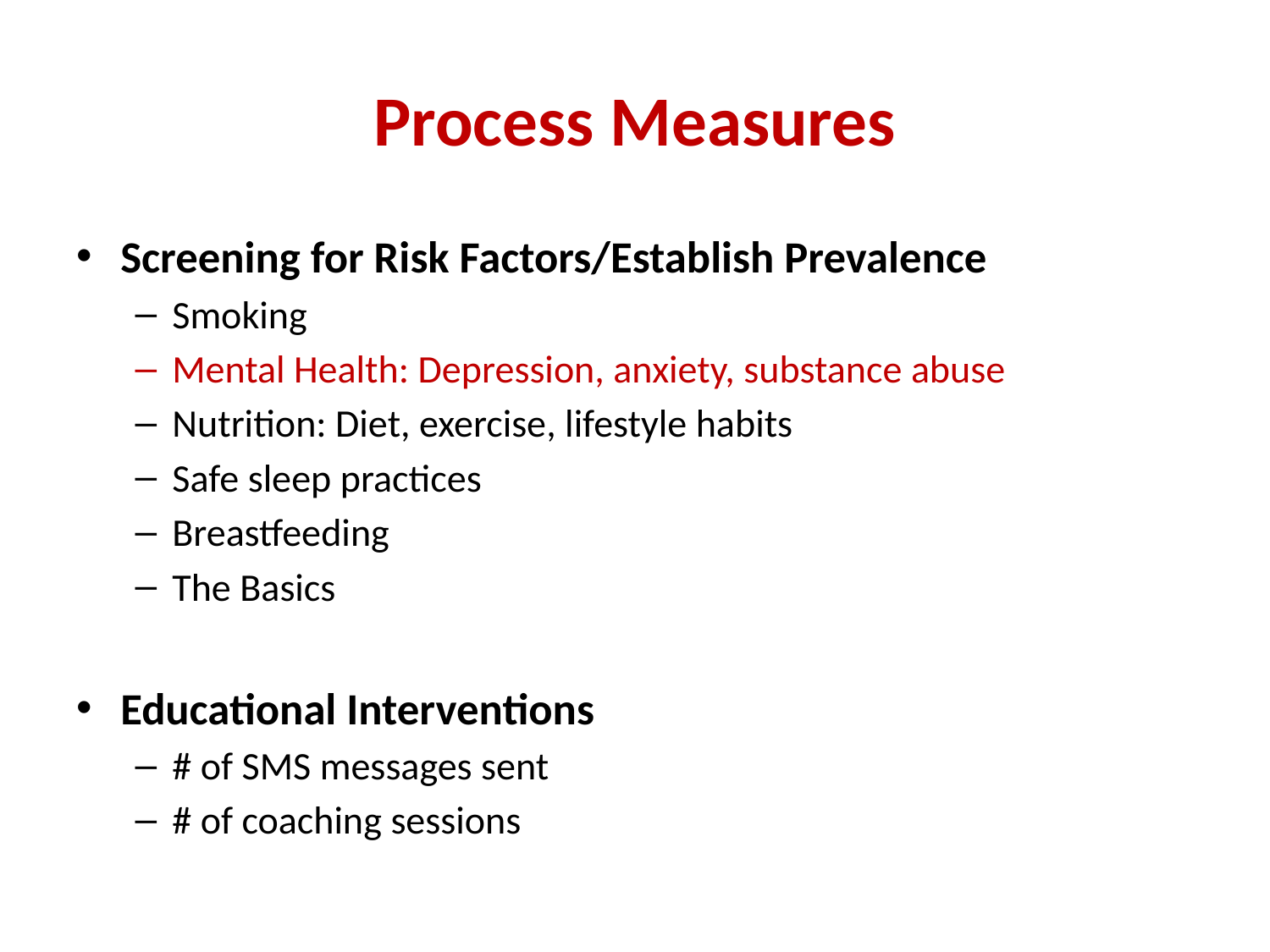

# Process Measures
Screening for Risk Factors/Establish Prevalence
Smoking
Mental Health: Depression, anxiety, substance abuse
Nutrition: Diet, exercise, lifestyle habits
Safe sleep practices
Breastfeeding
The Basics

Educational Interventions
# of SMS messages sent
# of coaching sessions